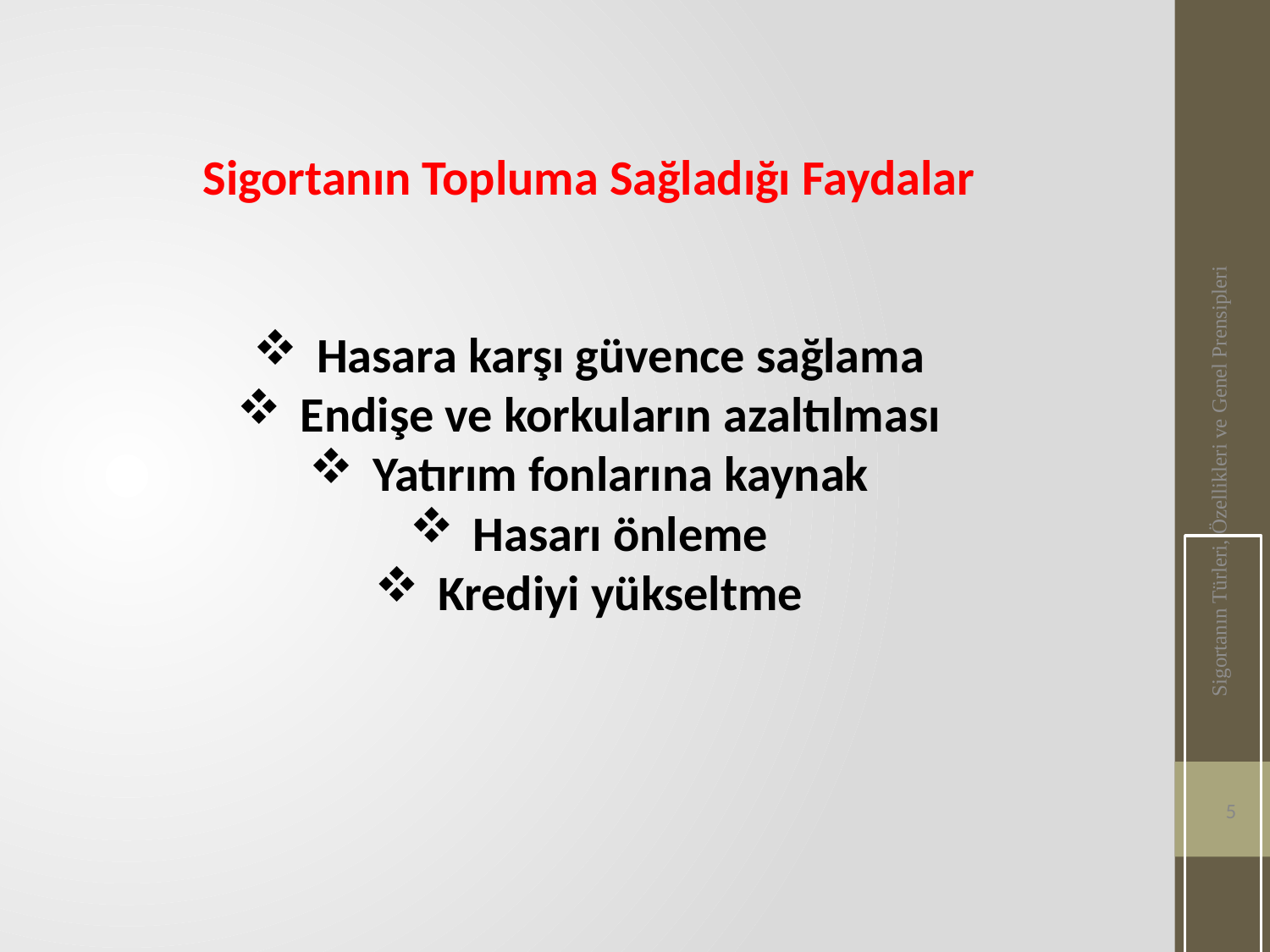

Sigortanın Topluma Sağladığı Faydalar

Hasara karşı güvence sağlama
Endişe ve korkuların azaltılması
Yatırım fonlarına kaynak
Hasarı önleme
Krediyi yükseltme
Sigortanın Türleri, Özellikleri ve Genel Prensipleri
5